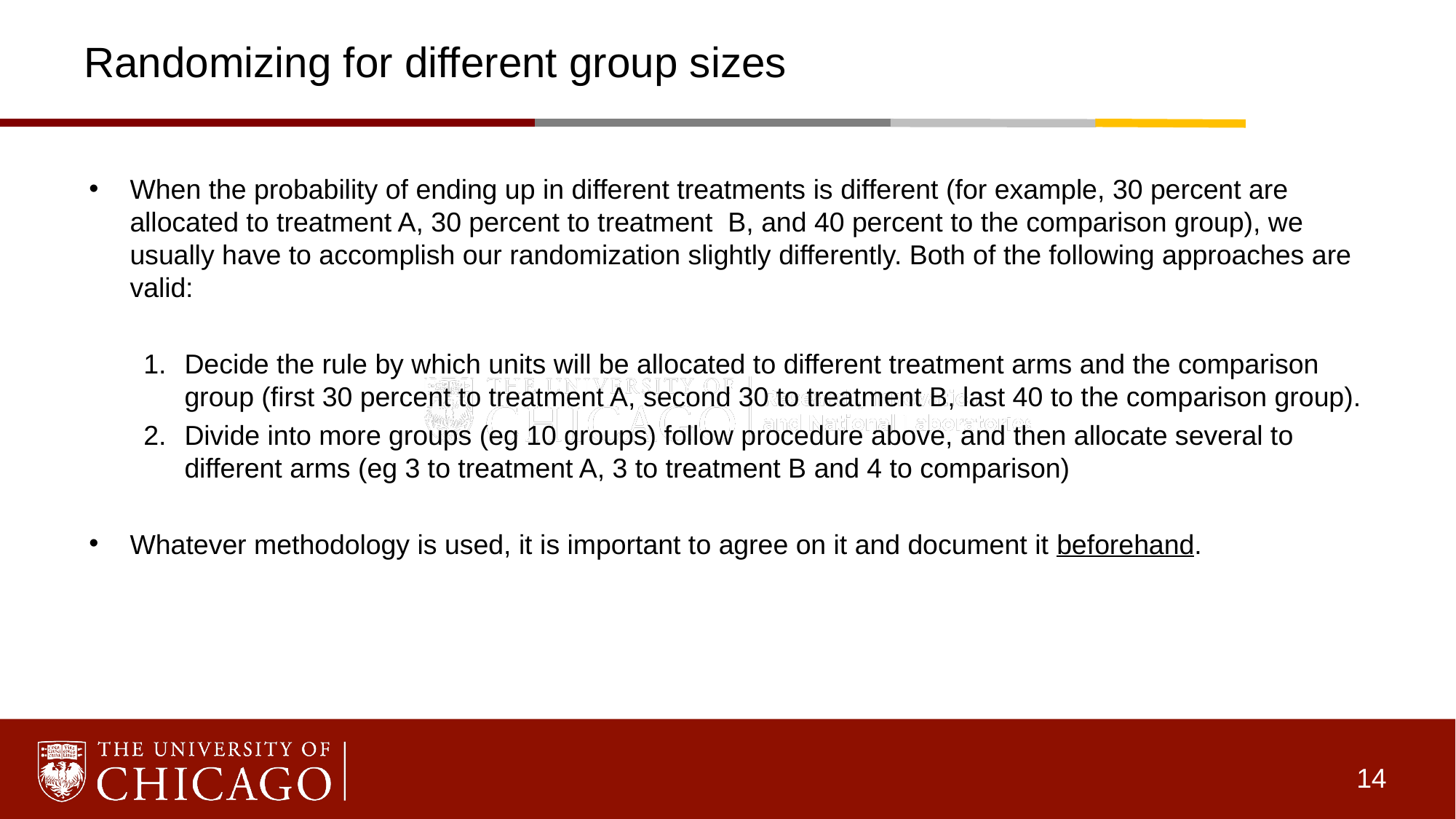

# Randomizing for different group sizes
When the probability of ending up in different treatments is different (for example, 30 percent are allocated to treatment A, 30 percent to treatment  B, and 40 percent to the comparison group), we usually have to accomplish our randomization slightly differently. Both of the following approaches are valid:

Decide the rule by which units will be allocated to different treatment arms and the comparison group (first 30 percent to treatment A, second 30 to treatment B, last 40 to the comparison group).
Divide into more groups (eg 10 groups) follow procedure above, and then allocate several to different arms (eg 3 to treatment A, 3 to treatment B and 4 to comparison)

Whatever methodology is used, it is important to agree on it and document it beforehand.